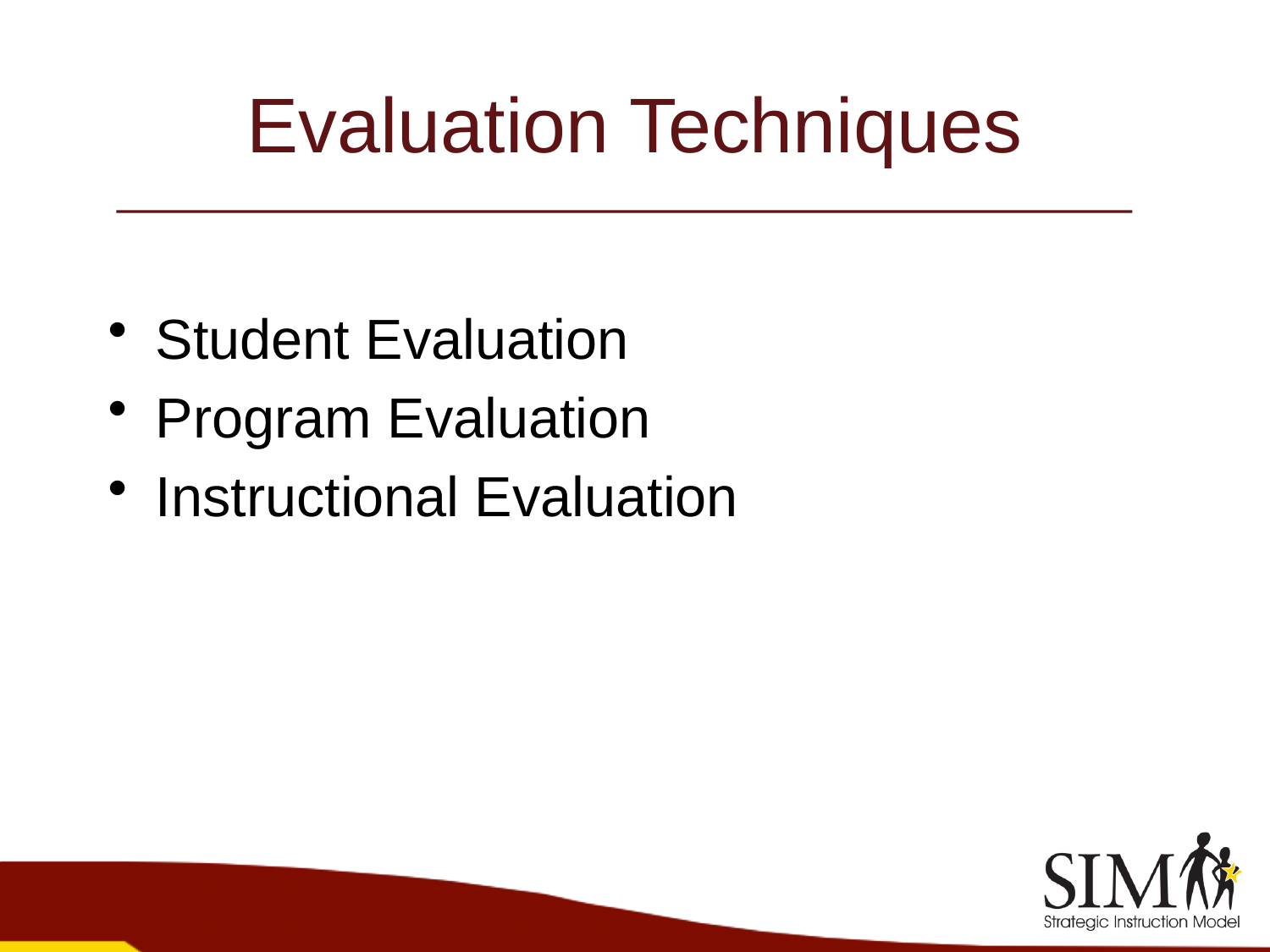

# Evaluation Techniques
Student Evaluation
Program Evaluation
Instructional Evaluation